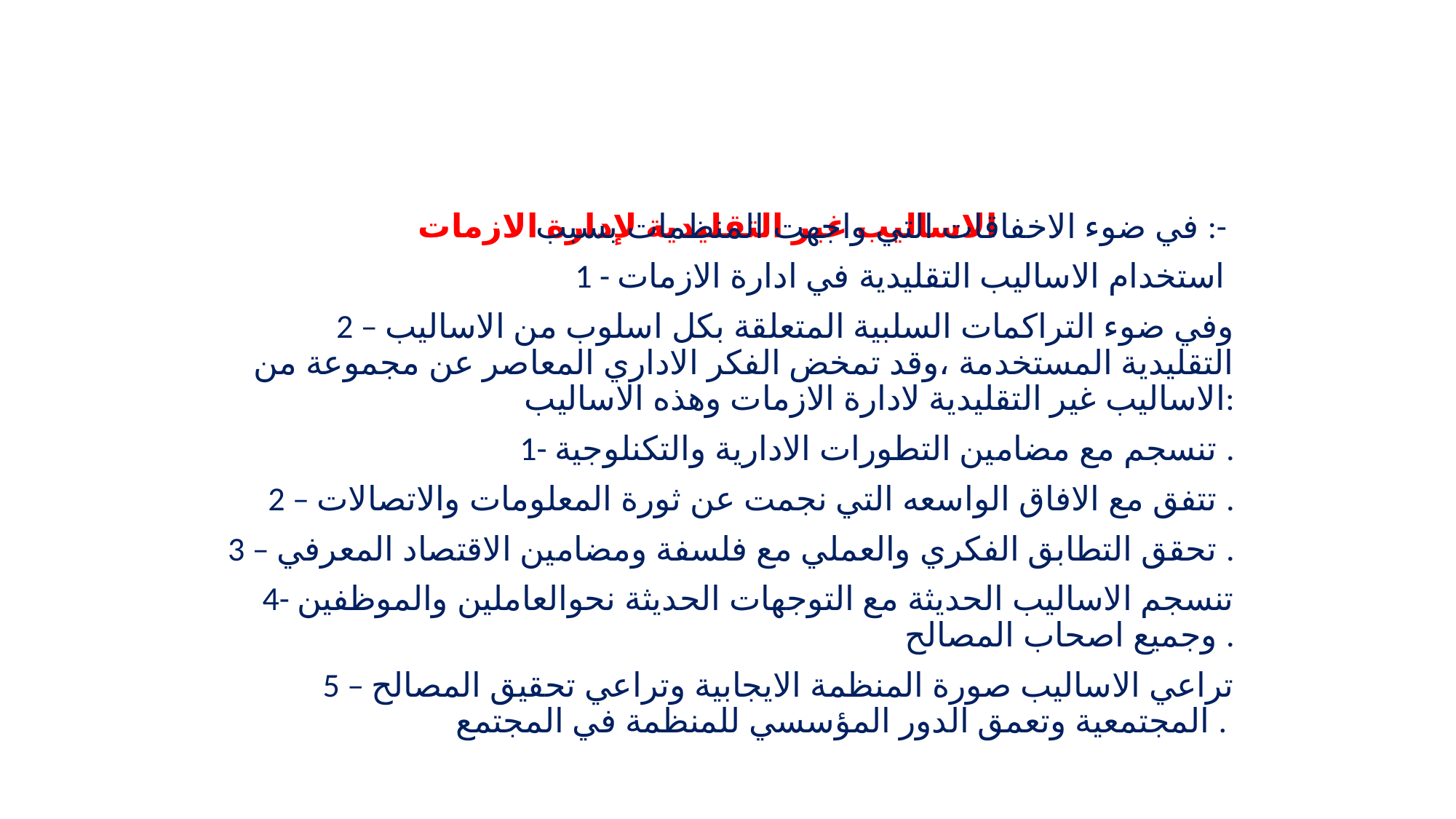

في ضوء الاخفاقات التي واجهت المنظمات بسبب :-
1 - استخدام الاساليب التقليدية في ادارة الازمات
2 – وفي ضوء التراكمات السلبية المتعلقة بكل اسلوب من الاساليب التقليدية المستخدمة ،وقد تمخض الفكر الاداري المعاصر عن مجموعة من الاساليب غير التقليدية لادارة الازمات وهذه الاساليب:
 1- تنسجم مع مضامين التطورات الادارية والتكنلوجية .
2 – تتفق مع الافاق الواسعه التي نجمت عن ثورة المعلومات والاتصالات .
3 – تحقق التطابق الفكري والعملي مع فلسفة ومضامين الاقتصاد المعرفي .
4- تنسجم الاساليب الحديثة مع التوجهات الحديثة نحوالعاملين والموظفين وجميع اصحاب المصالح .
5 – تراعي الاساليب صورة المنظمة الايجابية وتراعي تحقيق المصالح المجتمعية وتعمق الدور المؤسسي للمنظمة في المجتمع .

# الاساليب غير التقليدية لإدارة الازمات